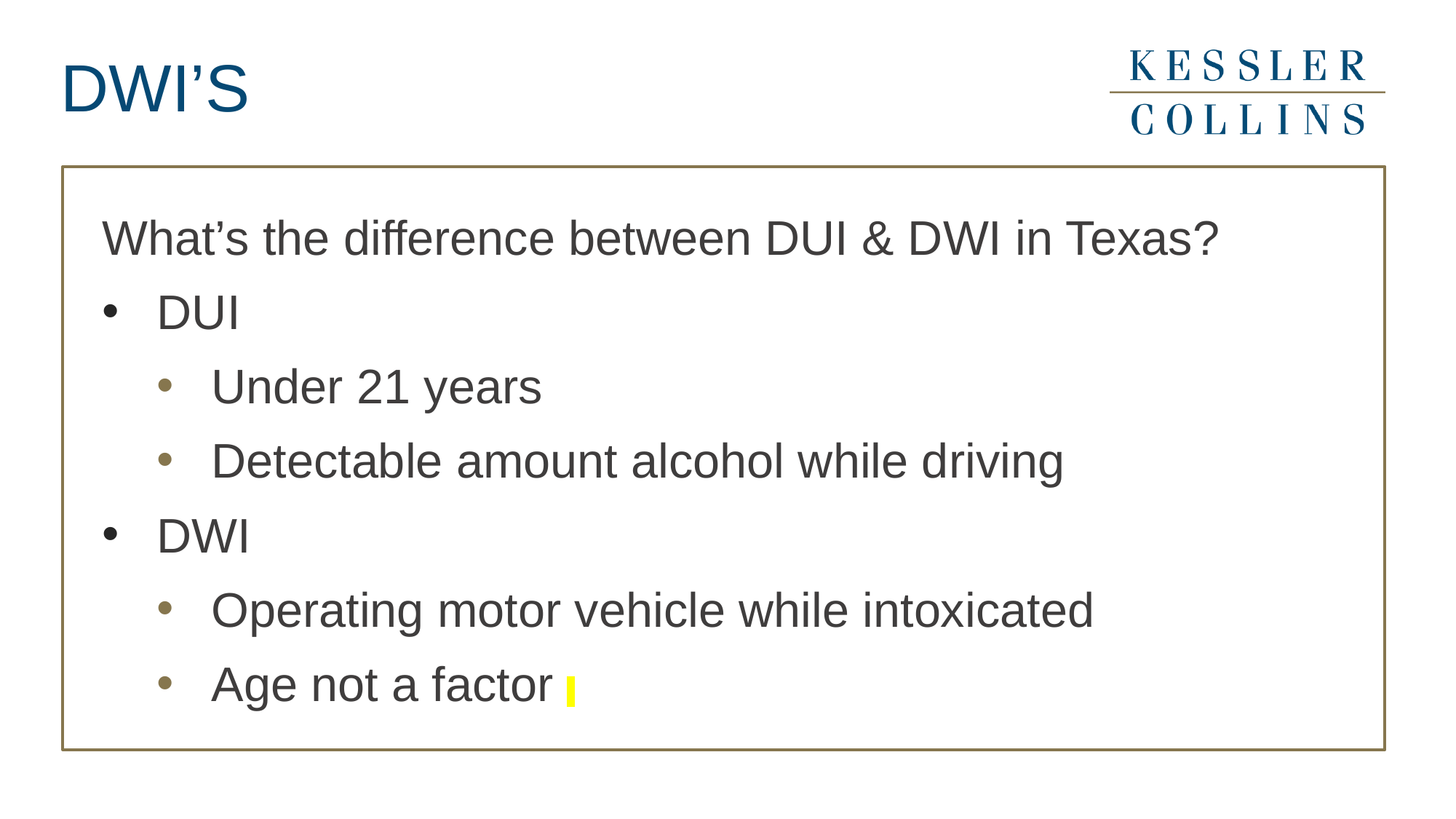

# DWI’S
What’s the difference between DUI & DWI in Texas?
DUI
Under 21 years
Detectable amount alcohol while driving
DWI
Operating motor vehicle while intoxicated
Age not a factor